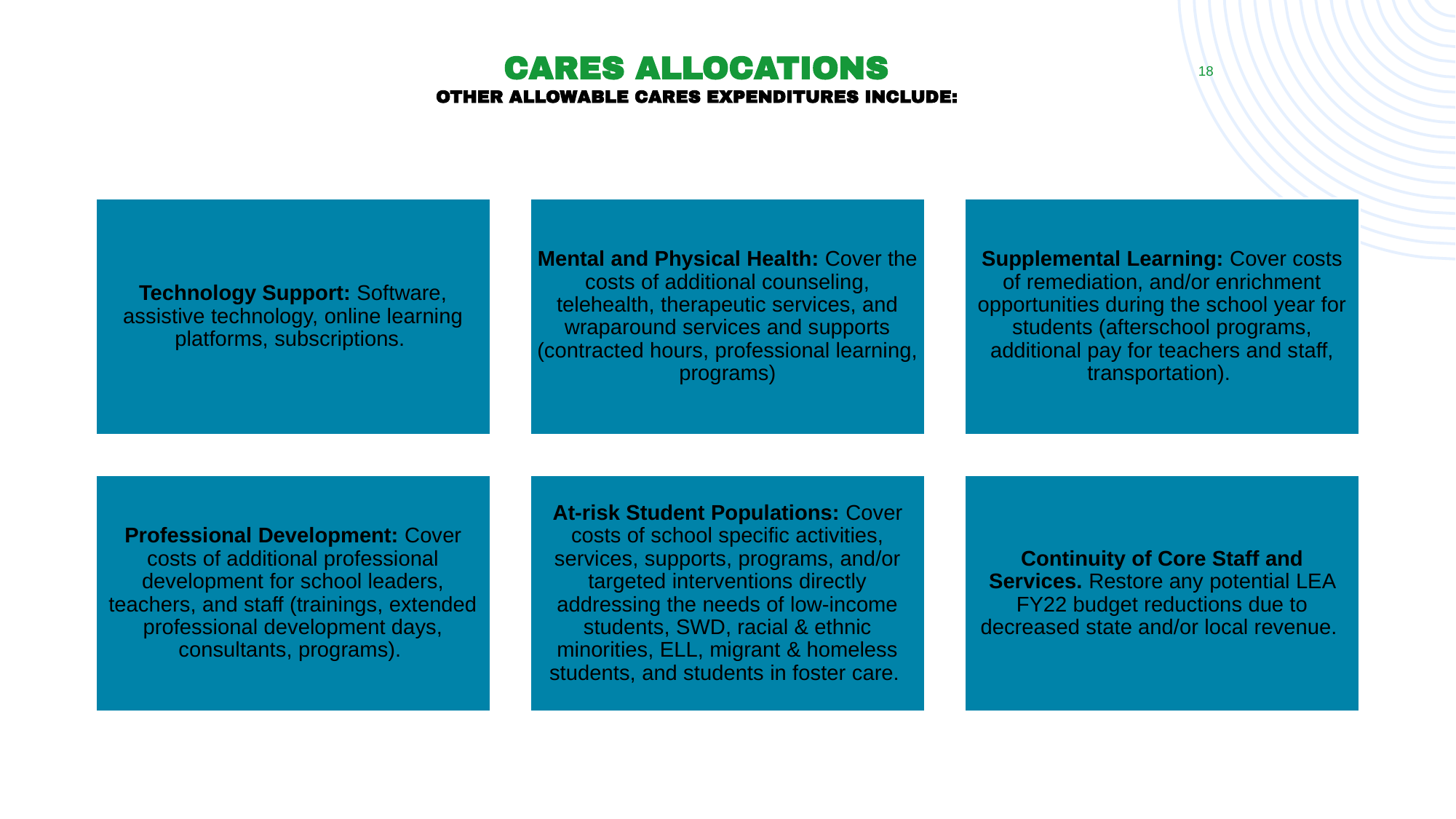

# CARES Allocations Other allowable CARES expenditures include:
18
Technology Support: Software, assistive technology, online learning platforms, subscriptions.
Mental and Physical Health: Cover the costs of additional counseling, telehealth, therapeutic services, and wraparound services and supports (contracted hours, professional learning, programs)
Supplemental Learning: Cover costs of remediation, and/or enrichment opportunities during the school year for students (afterschool programs, additional pay for teachers and staff, transportation).
Professional Development: Cover costs of additional professional development for school leaders, teachers, and staff (trainings, extended professional development days, consultants, programs).
At-risk Student Populations: Cover costs of school specific activities, services, supports, programs, and/or targeted interventions directly addressing the needs of low-income students, SWD, racial & ethnic minorities, ELL, migrant & homeless students, and students in foster care.
Continuity of Core Staff and Services. Restore any potential LEA FY22 budget reductions due to decreased state and/or local revenue.